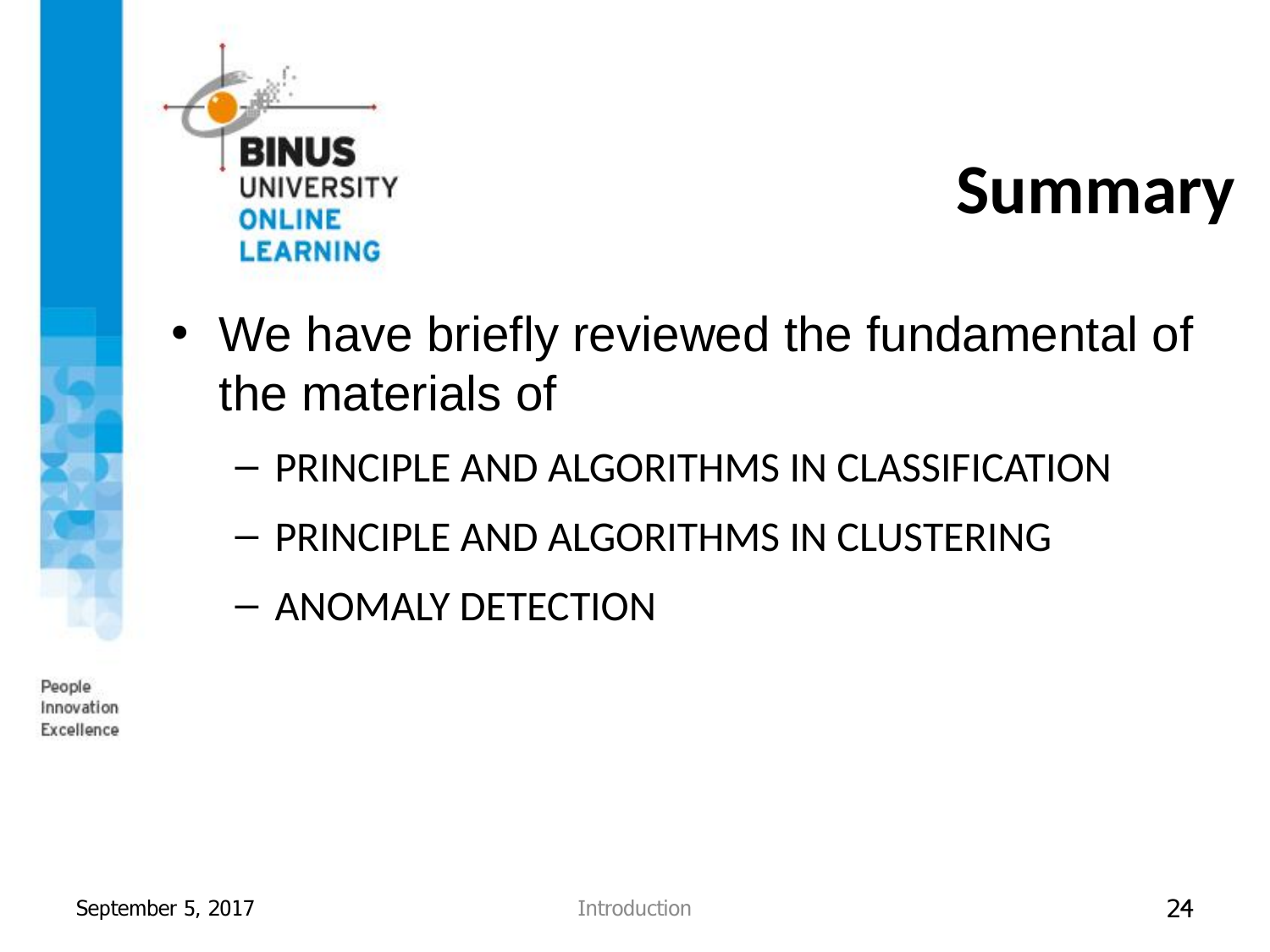

# Summary

We have briefly reviewed the fundamental of the materials of
PRINCIPLE AND ALGORITHMS IN CLASSIFICATION
PRINCIPLE AND ALGORITHMS IN CLUSTERING
ANOMALY DETECTION

September 5, 2017
Introduction
24